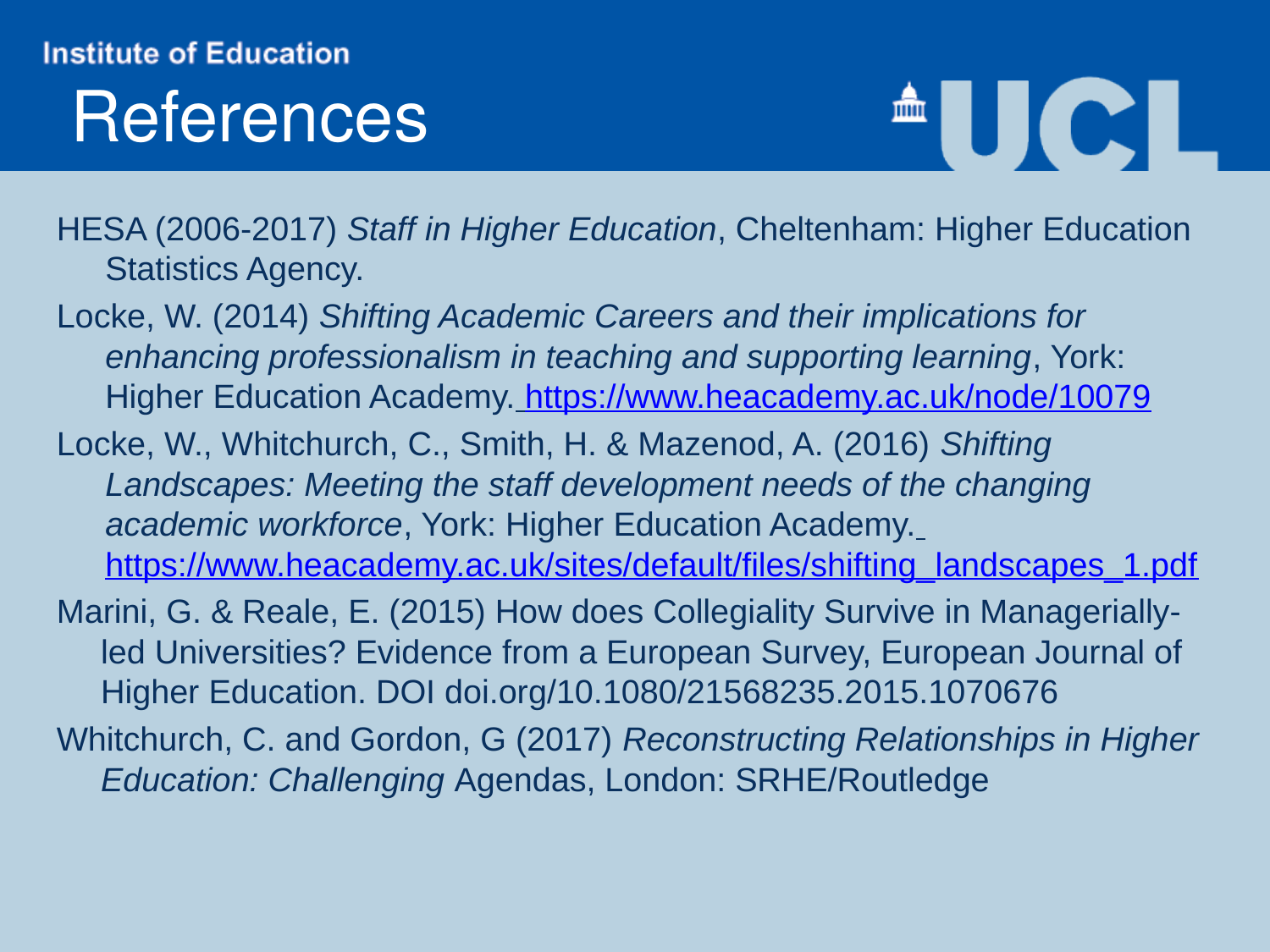

# References
HESA (2006-2017) Staff in Higher Education, Cheltenham: Higher Education Statistics Agency.
Locke, W. (2014) Shifting Academic Careers and their implications for enhancing professionalism in teaching and supporting learning, York: Higher Education Academy. https://www.heacademy.ac.uk/node/10079
Locke, W., Whitchurch, C., Smith, H. & Mazenod, A. (2016) Shifting Landscapes: Meeting the staff development needs of the changing academic workforce, York: Higher Education Academy. https://www.heacademy.ac.uk/sites/default/files/shifting_landscapes_1.pdf
Marini, G. & Reale, E. (2015) How does Collegiality Survive in Managerially-led Universities? Evidence from a European Survey, European Journal of Higher Education. DOI doi.org/10.1080/21568235.2015.1070676
Whitchurch, C. and Gordon, G (2017) Reconstructing Relationships in Higher Education: Challenging Agendas, London: SRHE/Routledge